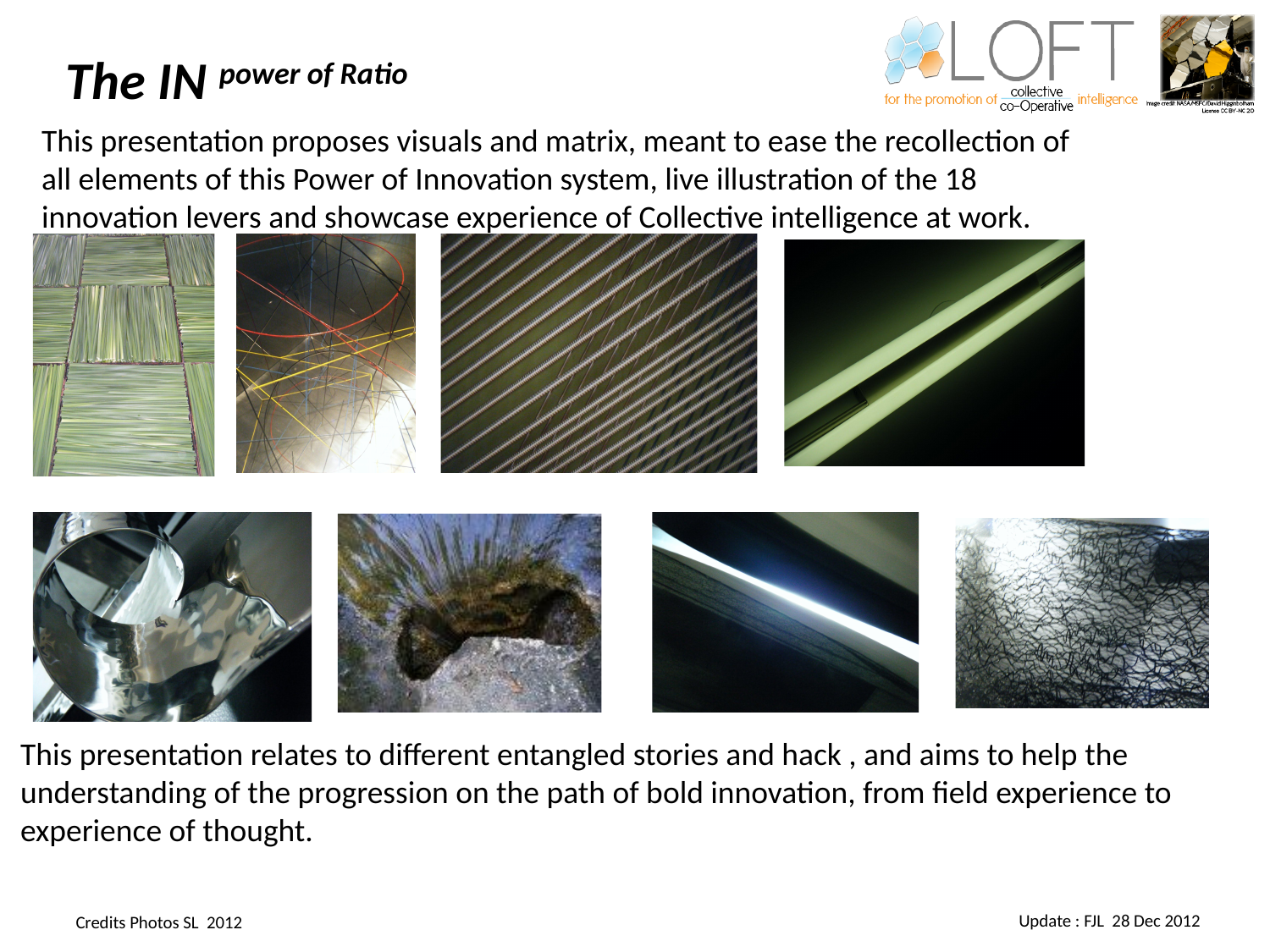

# The IN power of Ratio
This presentation proposes visuals and matrix, meant to ease the recollection of all elements of this Power of Innovation system, live illustration of the 18 innovation levers and showcase experience of Collective intelligence at work.

This presentation relates to different entangled stories and hack , and aims to help the understanding of the progression on the path of bold innovation, from field experience to experience of thought.
Update : FJL  28 Dec 2012
Credits Photos SL  2012